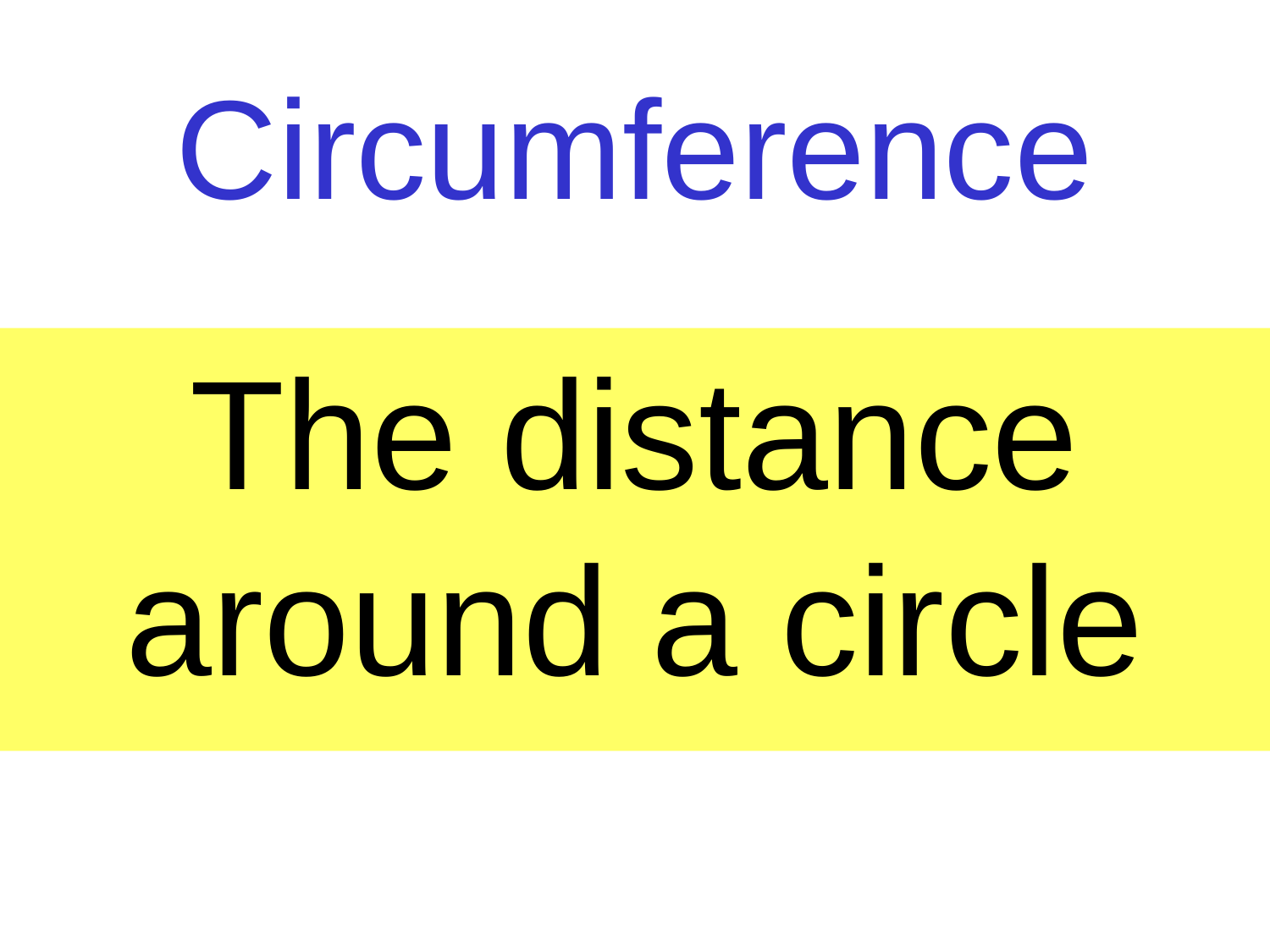

# Circumference
The distance around a circle